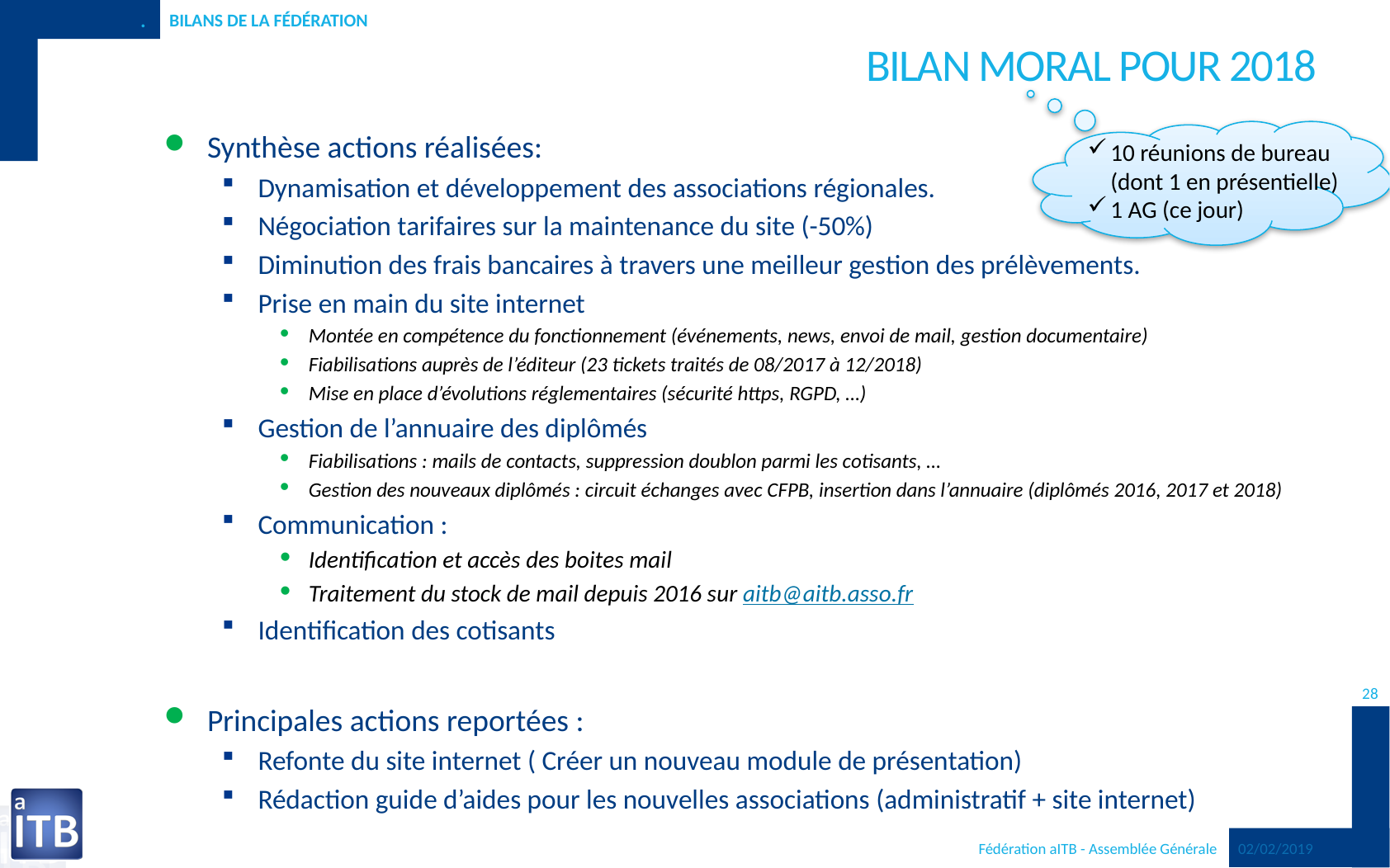

.
Bilans de la fédération
# Bilan moral pour 2018
Synthèse actions réalisées:
Dynamisation et développement des associations régionales.
Négociation tarifaires sur la maintenance du site (-50%)
Diminution des frais bancaires à travers une meilleur gestion des prélèvements.
Prise en main du site internet
Montée en compétence du fonctionnement (événements, news, envoi de mail, gestion documentaire)
Fiabilisations auprès de l’éditeur (23 tickets traités de 08/2017 à 12/2018)
Mise en place d’évolutions réglementaires (sécurité https, RGPD, …)
Gestion de l’annuaire des diplômés
Fiabilisations : mails de contacts, suppression doublon parmi les cotisants, …
Gestion des nouveaux diplômés : circuit échanges avec CFPB, insertion dans l’annuaire (diplômés 2016, 2017 et 2018)
Communication :
Identification et accès des boites mail
Traitement du stock de mail depuis 2016 sur aitb@aitb.asso.fr
Identification des cotisants

Principales actions reportées :
Refonte du site internet ( Créer un nouveau module de présentation)
Rédaction guide d’aides pour les nouvelles associations (administratif + site internet)

10 réunions de bureau
(dont 1 en présentielle)
1 AG (ce jour)
28
Fédération aITB - Assemblée Générale
02/02/2019